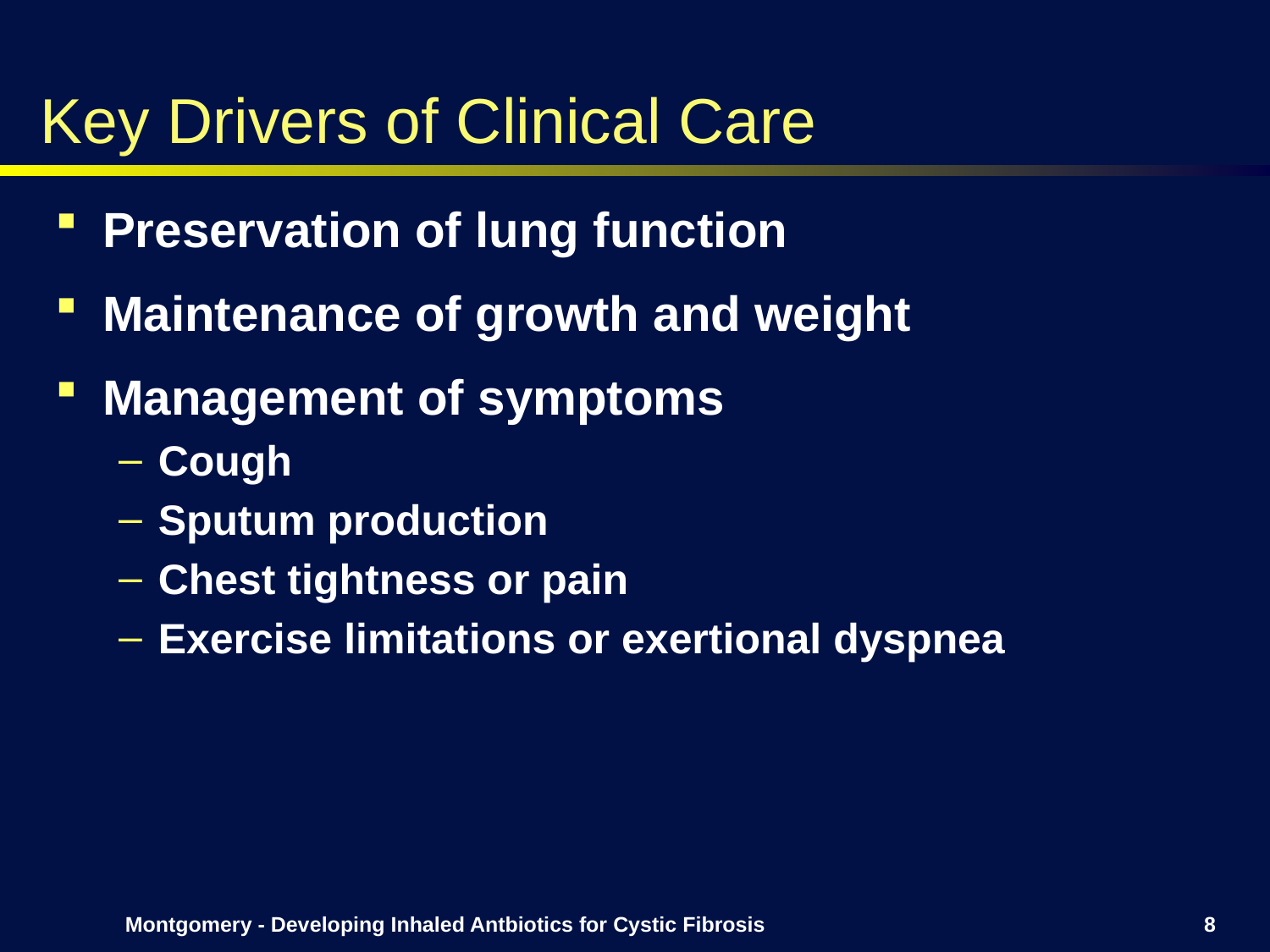

# Key Drivers of Clinical Care
Preservation of lung function
Maintenance of growth and weight
Management of symptoms
Cough
Sputum production
Chest tightness or pain
Exercise limitations or exertional dyspnea

Montgomery - Developing Inhaled Antbiotics for Cystic Fibrosis
8